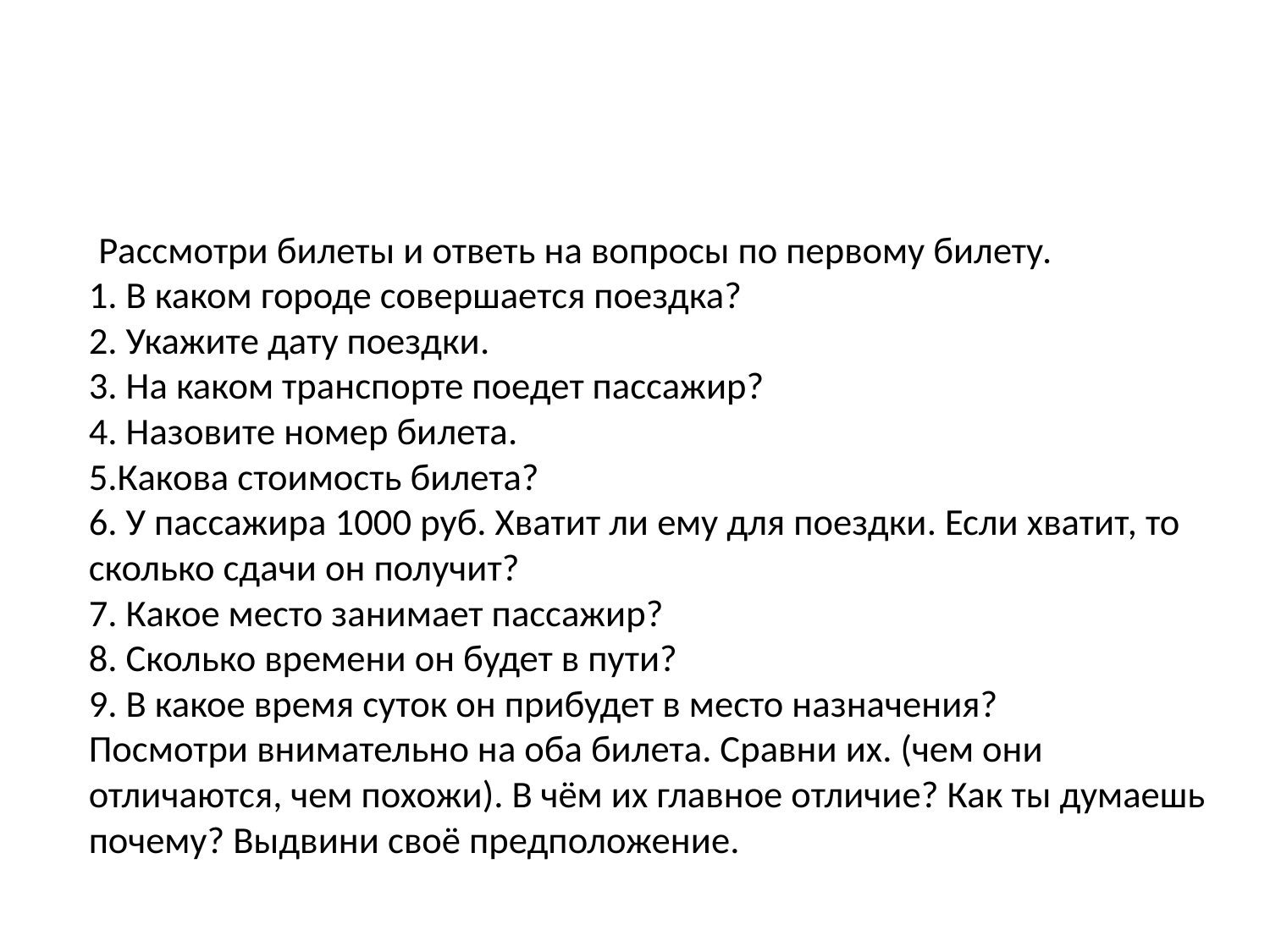

#

      Рассмотри билеты и ответь на вопросы по первому билету.
1. В каком городе совершается поездка?
2. Укажите дату поездки.
3. На каком транспорте поедет пассажир?
4. Назовите номер билета.
5.Какова стоимость билета?
6. У пассажира 1000 руб. Хватит ли ему для поездки. Если хватит, то сколько сдачи он получит?
7. Какое место занимает пассажир?
8. Сколько времени он будет в пути?
9. В какое время суток он прибудет в место назначения?
Посмотри внимательно на оба билета. Сравни их. (чем они отличаются, чем похожи). В чём их главное отличие? Как ты думаешь почему? Выдвини своё предположение.